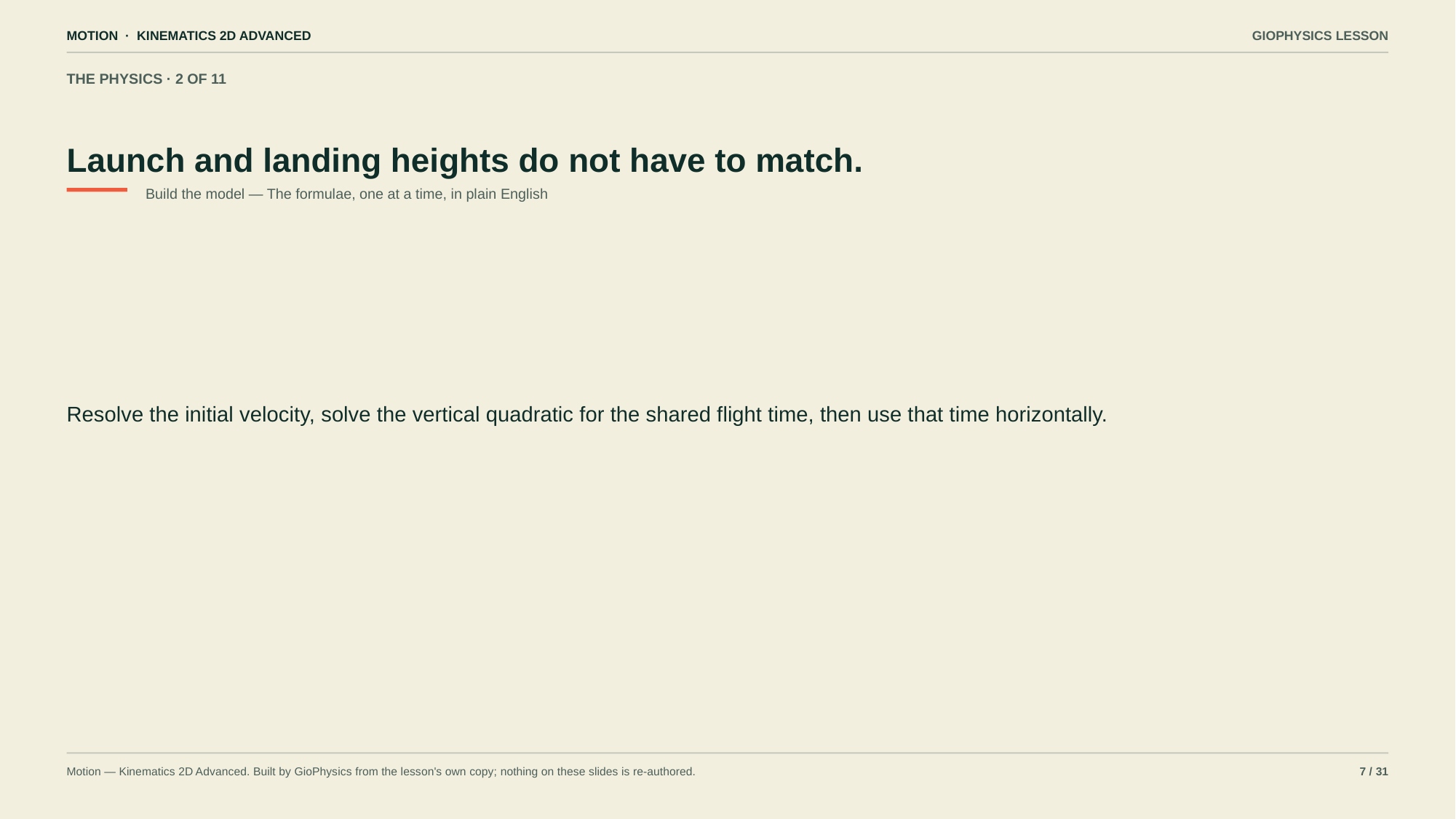

MOTION  ·  KINEMATICS 2D ADVANCED
GIOPHYSICS LESSON

THE PHYSICS · 2 OF 11
Launch and landing heights do not have to match.
Build the model — The formulae, one at a time, in plain English

Resolve the initial velocity, solve the vertical quadratic for the shared flight time, then use that time horizontally.

Motion — Kinematics 2D Advanced. Built by GioPhysics from the lesson's own copy; nothing on these slides is re-authored.
7 / 31